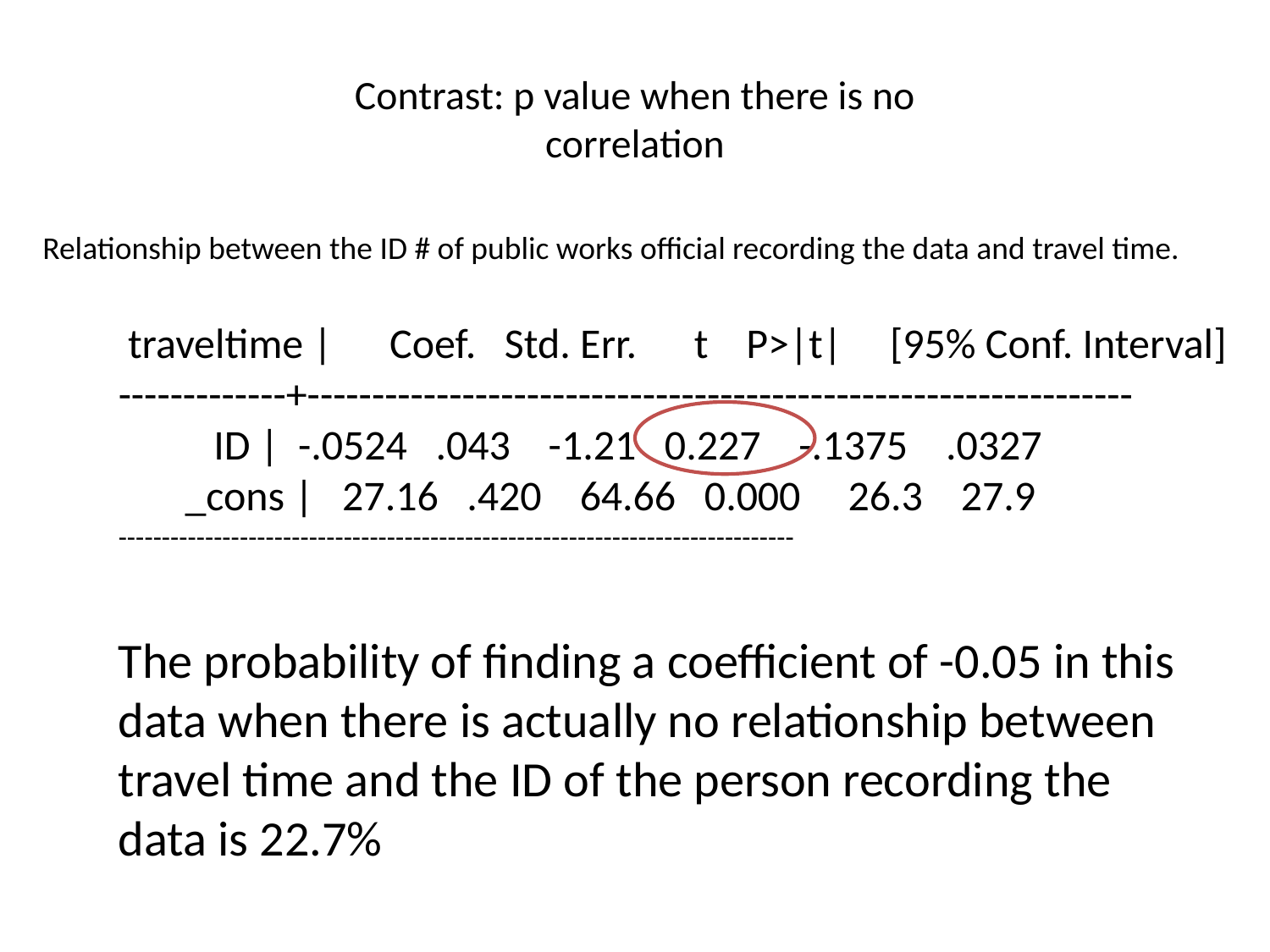

# Contrast: p value when there is no correlation
Relationship between the ID # of public works official recording the data and travel time.
 traveltime |      Coef.   Std. Err.      t    P>|t|     [95% Conf. Interval]
-------------+----------------------------------------------------------------
          ID |  -.0524   .043    -1.21   0.227    -.1375    .0327
       _cons |   27.16   .420    64.66   0.000     26.3    27.9
------------------------------------------------------------------------------

The probability of finding a coefficient of -0.05 in this data when there is actually no relationship between travel time and the ID of the person recording the data is 22.7%